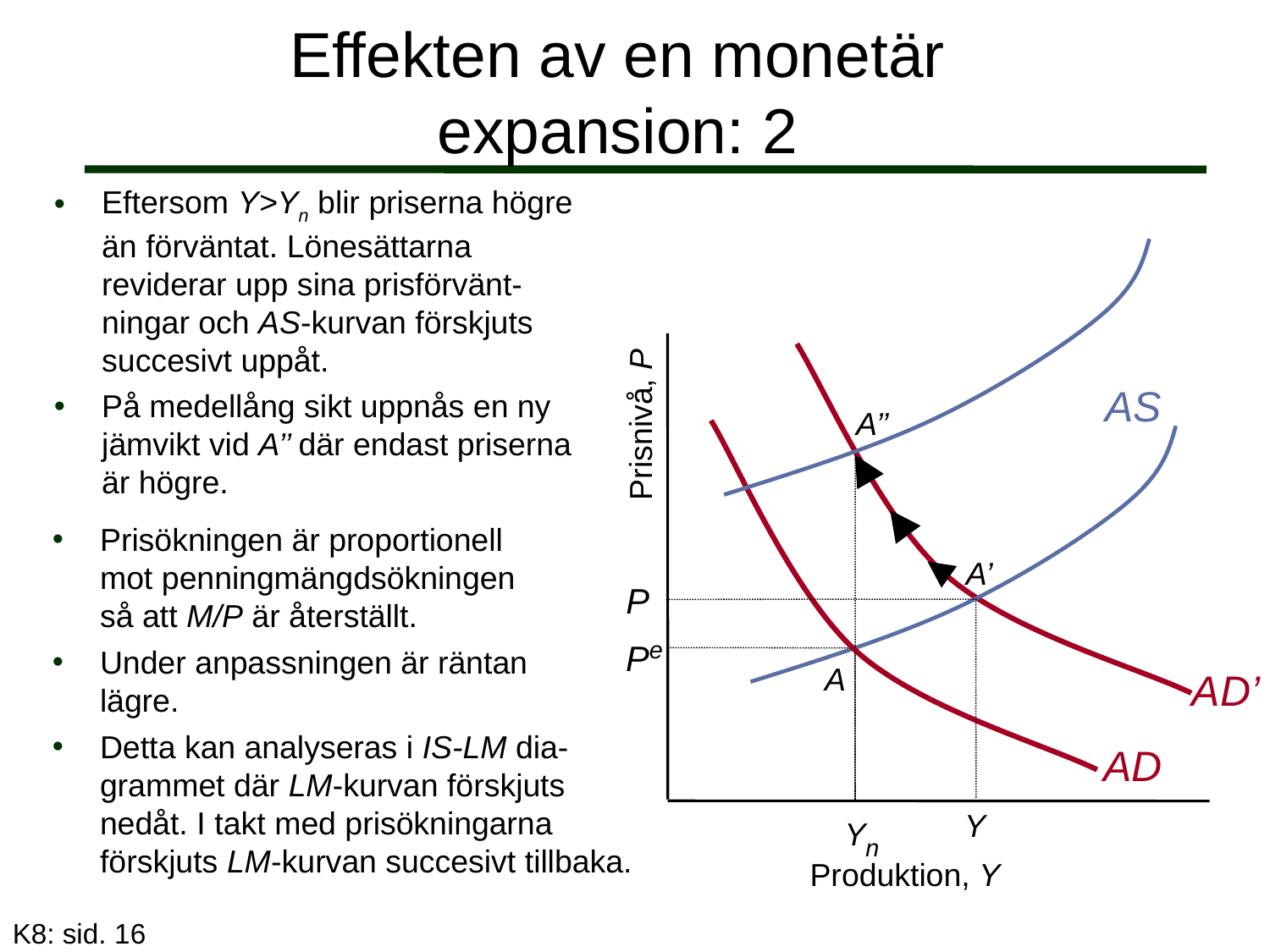

Effekten av en monetär expansion: 2
Eftersom Y>Yn blir priserna högre än förväntat. Lönesättarna reviderar upp sina prisförvänt-ningar och AS-kurvan förskjuts succesivt uppåt.
På medellång sikt uppnås en ny jämvikt vid A’’ där endast priserna är högre.

A’’

AD’
AS
Prisnivå, P

AD

Prisökningen är proportionell
mot penningmängdsökningen
så att M/P är återställt.
Under anpassningen är räntan
lägre.
Detta kan analyseras i IS-LM dia-grammet där LM-kurvan förskjuts nedåt. I takt med prisökningarna förskjuts LM-kurvan succesivt tillbaka.
A’
P

Pe

A
Yn
Y

Produktion, Y
K8: sid. 16